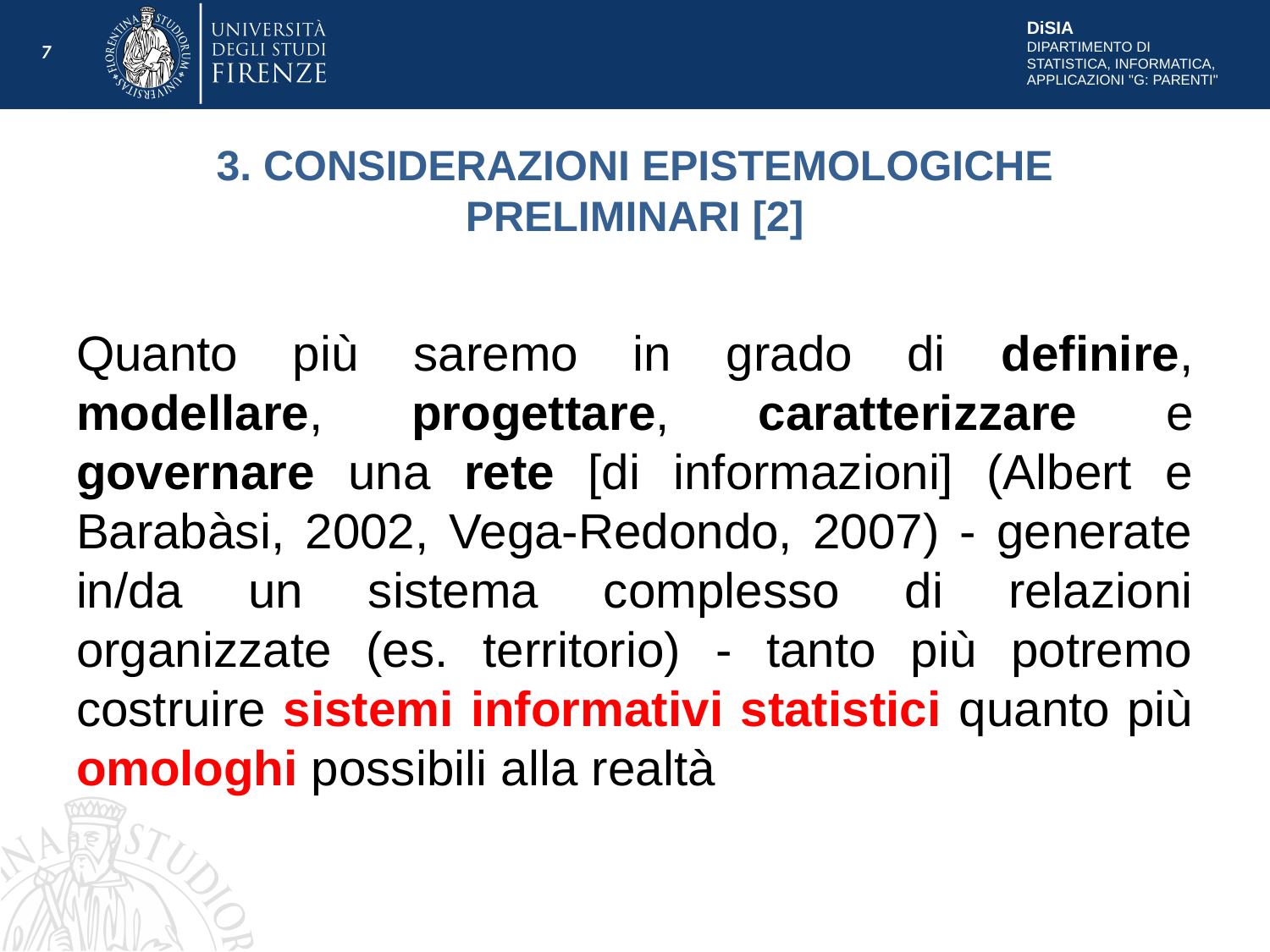

7
# 3. CONSIDERAZIONI EPISTEMOLOGICHE PRELIMINARI [2]

Quanto più saremo in grado di definire, modellare, progettare, caratterizzare e governare una rete [di informazioni] (Albert e Barabàsi, 2002, Vega-Redondo, 2007) - generate in/da un sistema complesso di relazioni organizzate (es. territorio) - tanto più potremo costruire sistemi informativi statistici quanto più omologhi possibili alla realtà